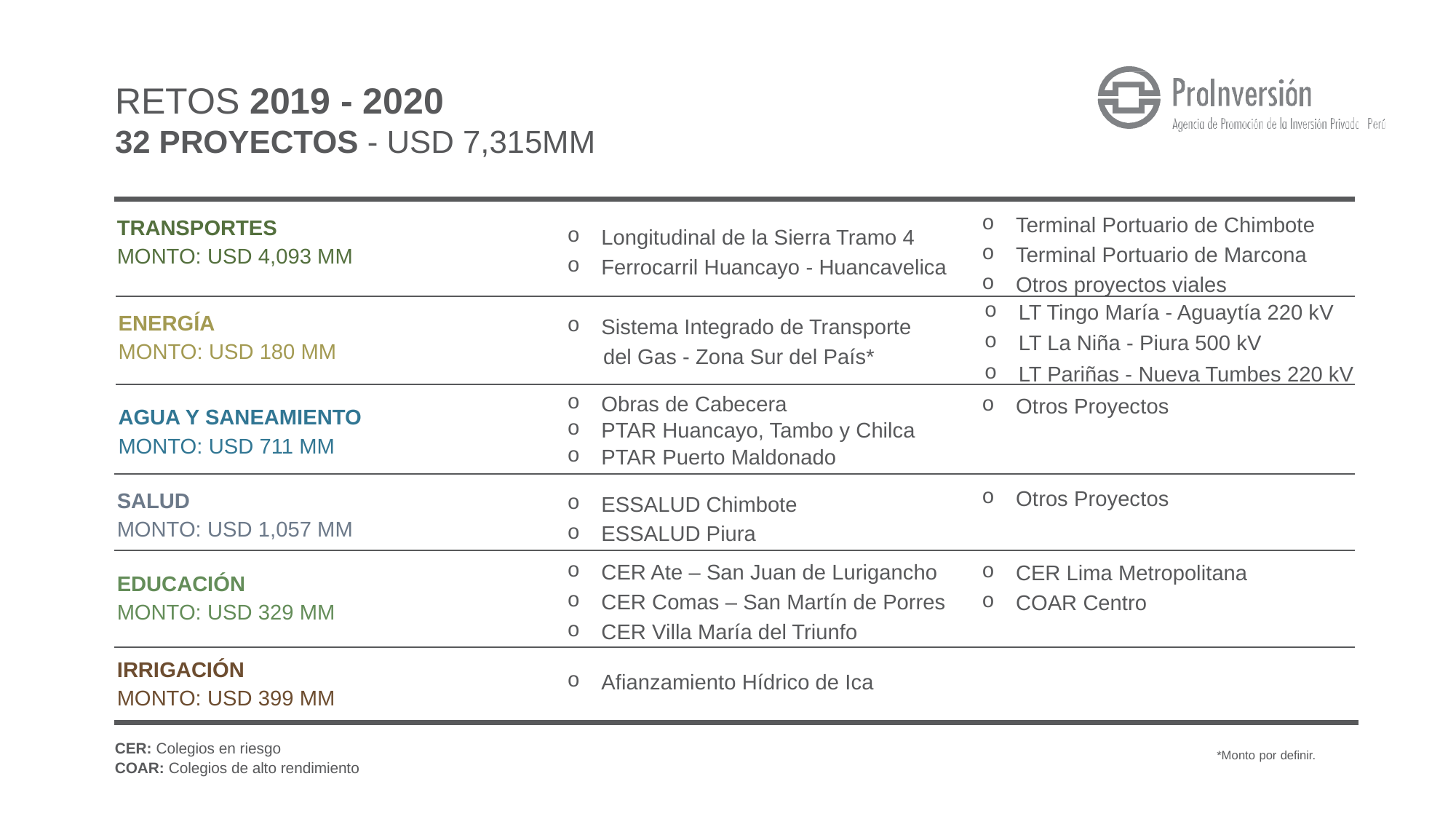

# RETOS 2019 - 2020 32 PROYECTOS - USD 7,315MM

Terminal Portuario de Chimbote
Terminal Portuario de Marcona
Otros proyectos viales
TRANSPORTES
MONTO: USD 4,093 MM
Longitudinal de la Sierra Tramo 4
Ferrocarril Huancayo - Huancavelica
LT Tingo María - Aguaytía 220 kV
LT La Niña - Piura 500 kV
LT Pariñas - Nueva Tumbes 220 kV

ENERGÍA
MONTO: USD 180 MM
Sistema Integrado de Transporte
      del Gas - Zona Sur del País*

Obras de Cabecera
PTAR Huancayo, Tambo y Chilca
PTAR Puerto Maldonado
Otros Proyectos
AGUA Y SANEAMIENTO
MONTO: USD 711 MM

SALUD
MONTO: USD 1,057 MM
Otros Proyectos
ESSALUD Chimbote
ESSALUD Piura

CER Ate – San Juan de Lurigancho
CER Comas – San Martín de Porres
CER Villa María del Triunfo
CER Lima Metropolitana
COAR Centro
EDUCACIÓN
MONTO: USD 329 MM

IRRIGACIÓN
MONTO: USD 399 MM
Afianzamiento Hídrico de Ica

CER: Colegios en riesgo
COAR: Colegios de alto rendimiento
*Monto por definir.